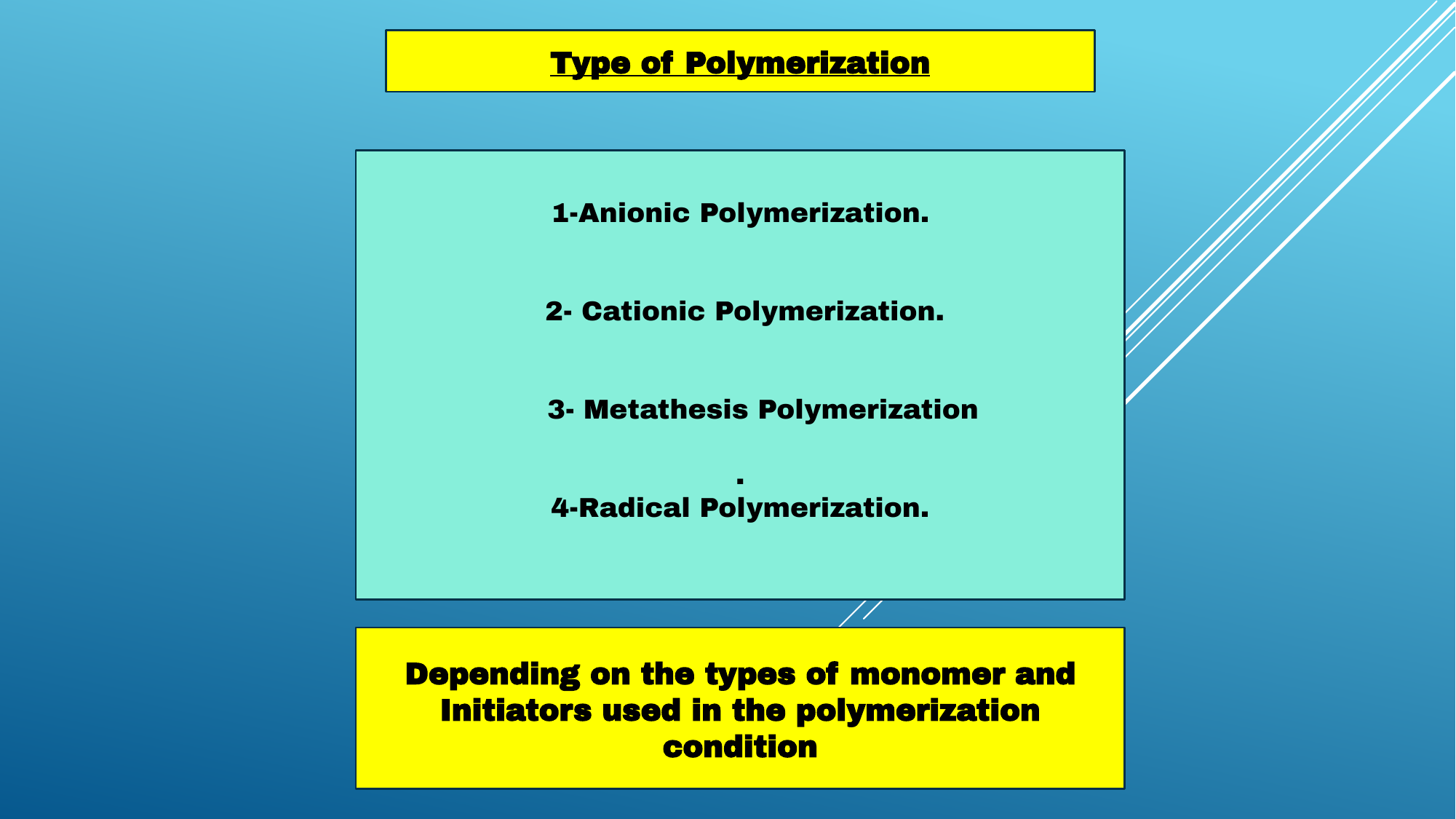

Type of Polymerization
1-Anionic Polymerization.

 2- Cationic Polymerization.

     3- Metathesis Polymerization

.
4-Radical Polymerization.

Depending on the types of monomer and Initiators used in the polymerization condition